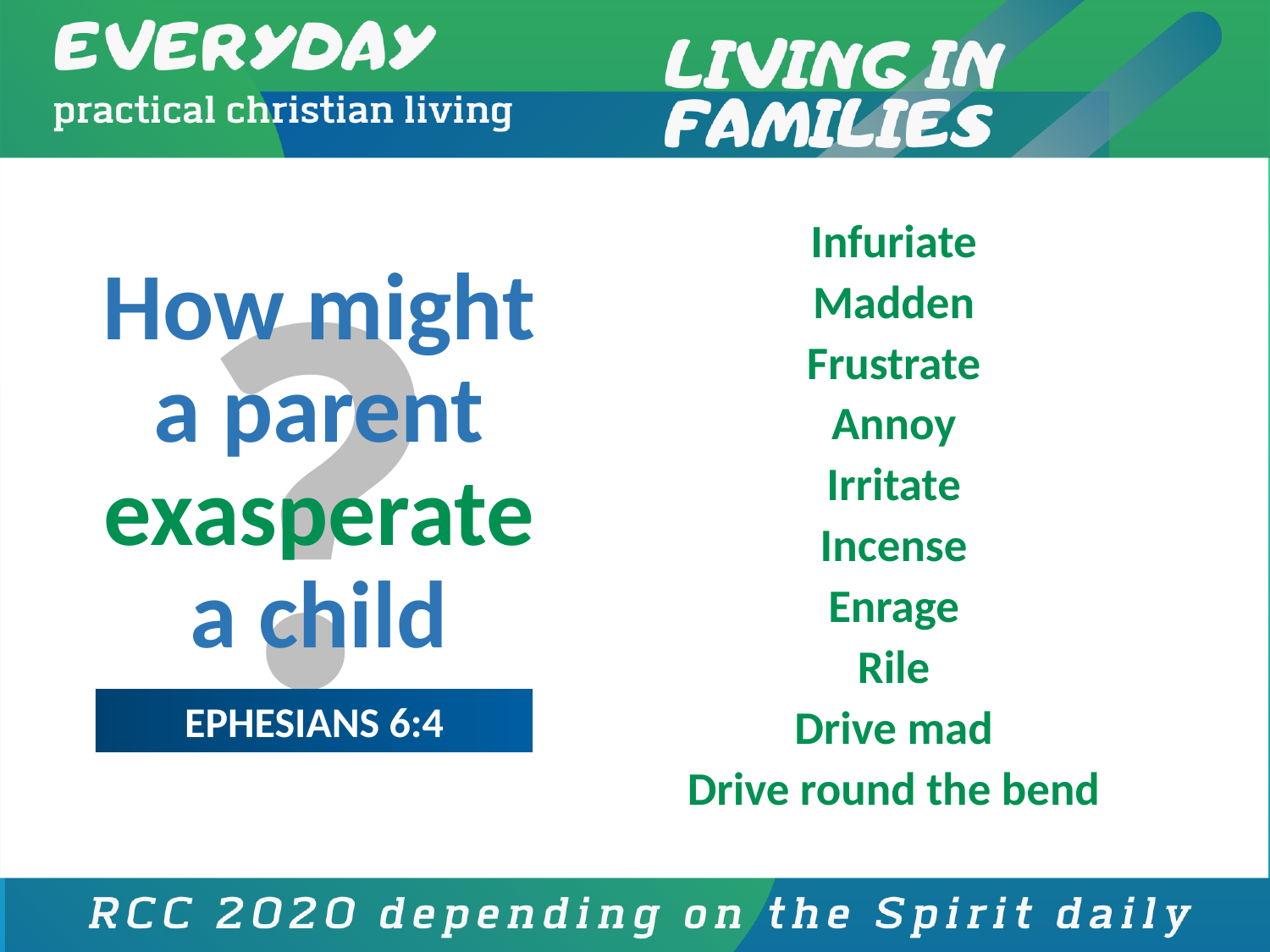

?
Infuriate
Madden
Frustrate
Annoy
Irritate
Incense
Enrage
Rile
Drive mad
Drive round the bend
# How might a parent exasperate a child
EPHESIANS 6:4